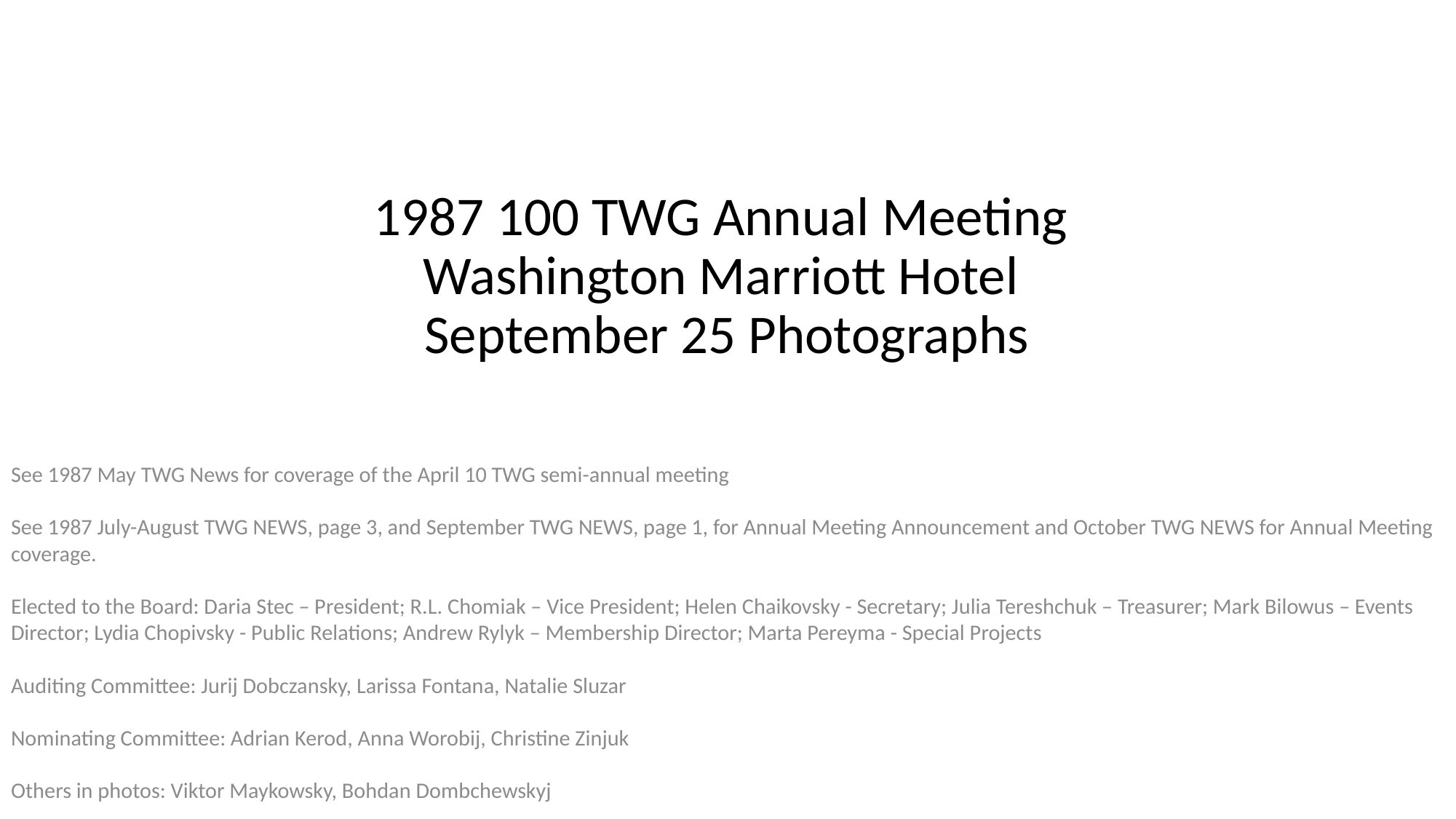

# 1987 100 TWG Annual Meeting Washington Marriott Hotel September 25 Photographs
See 1987 May TWG News for coverage of the April 10 TWG semi-annual meeting

See 1987 July-August TWG NEWS, page 3, and September TWG NEWS, page 1, for Annual Meeting Announcement and October TWG NEWS for Annual Meeting coverage.

Elected to the Board: Daria Stec – President; R.L. Chomiak – Vice President; Helen Chaikovsky - Secretary; Julia Tereshchuk – Treasurer; Mark Bilowus – Events Director; Lydia Chopivsky - Public Relations; Andrew Rylyk – Membership Director; Marta Pereyma - Special Projects

Auditing Committee: Jurij Dobczansky, Larissa Fontana, Natalie Sluzar

Nominating Committee: Adrian Kerod, Anna Worobij, Christine Zinjuk

Others in photos: Viktor Maykowsky, Bohdan Dombchewskyj